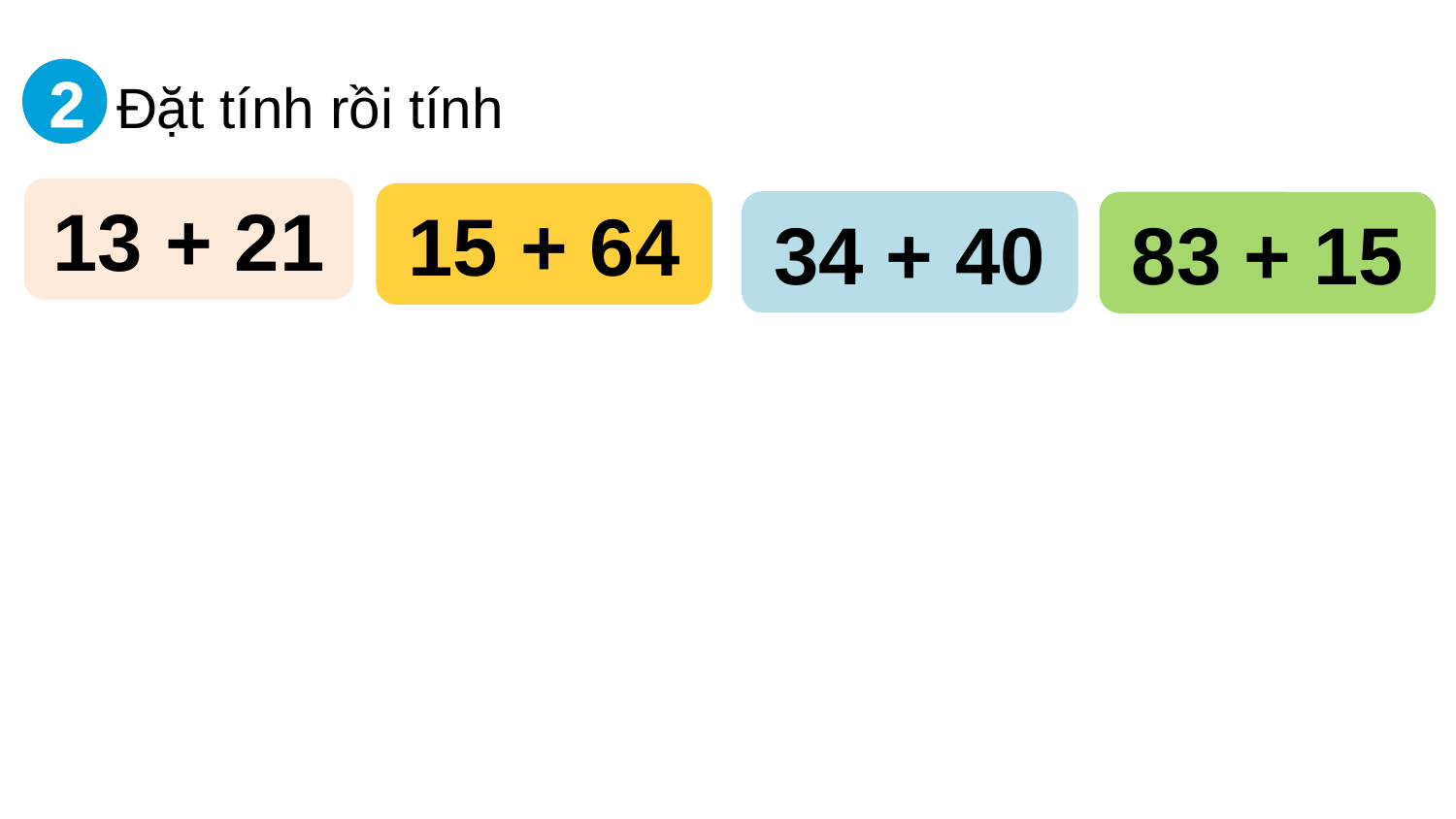

Đặt tính rồi tính
2
13 + 21
15 + 64
34 + 40
83 + 15